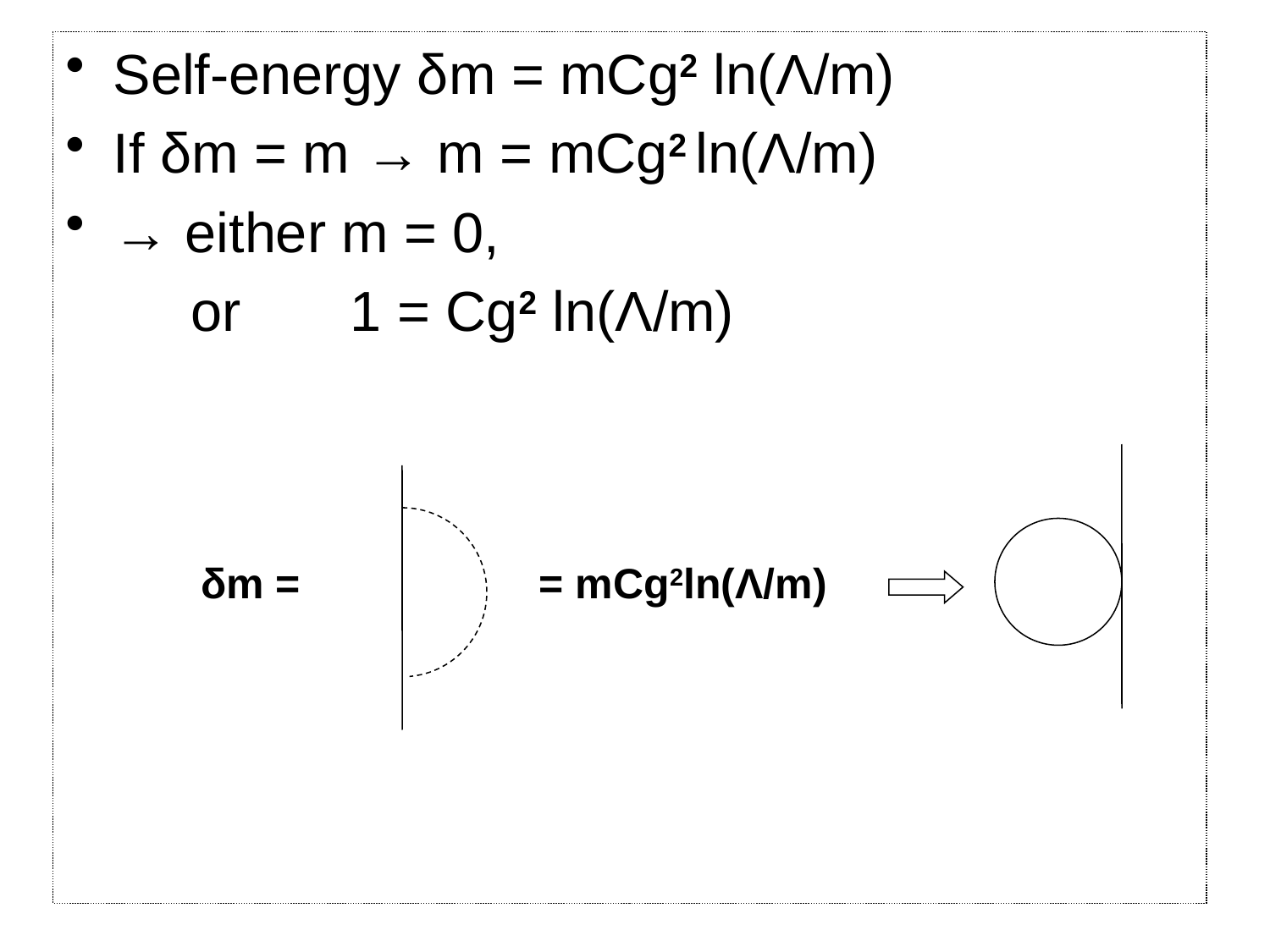

#
Self-energy δm = mCg2 ln(Λ/m)
If δm = m → m = mCg2 ln(Λ/m)
→ either m = 0,
        or       1 = Cg2 ln(Λ/m)

δm =
= mCg2ln(Λ/m)